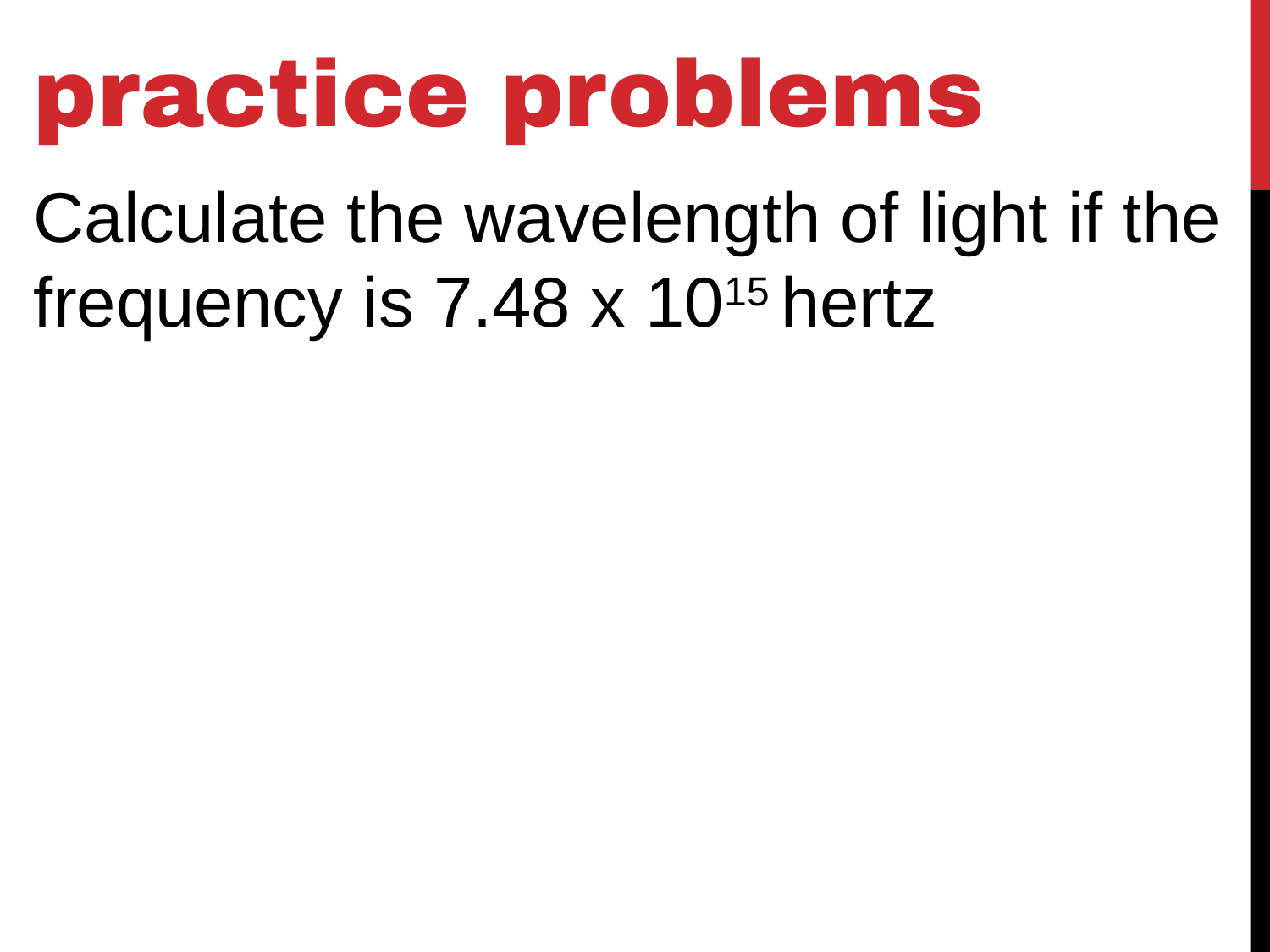

# practice problems
Calculate the wavelength of light if the frequency is 7.48 x 1015 hertz